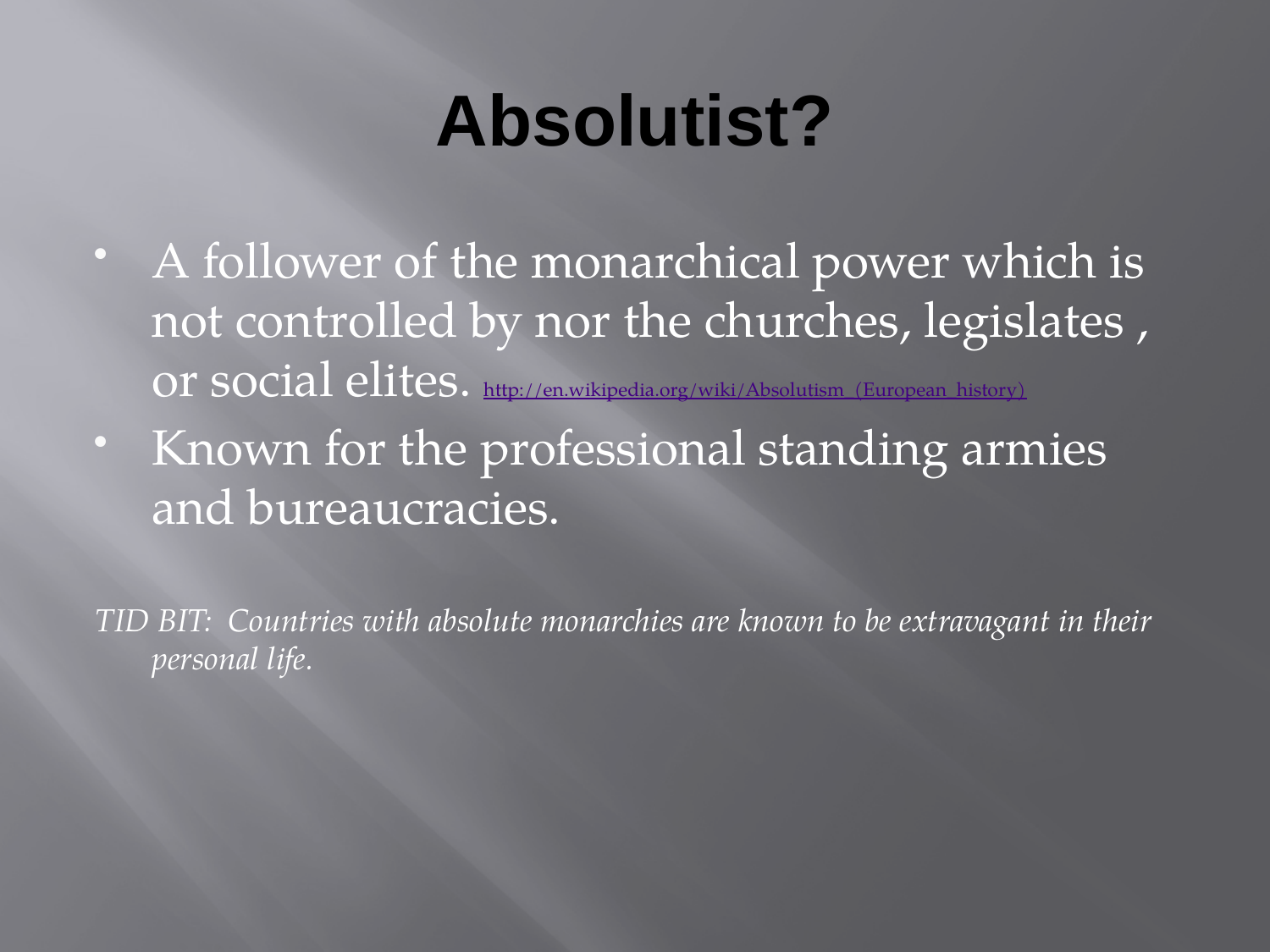

# Absolutist?
A follower of the monarchical power which is not controlled by nor the churches, legislates , or social elites. http://en.wikipedia.org/wiki/Absolutism_(European_history)
Known for the professional standing armies and bureaucracies.

TID BIT:  Countries with absolute monarchies are known to be extravagant in their personal life.